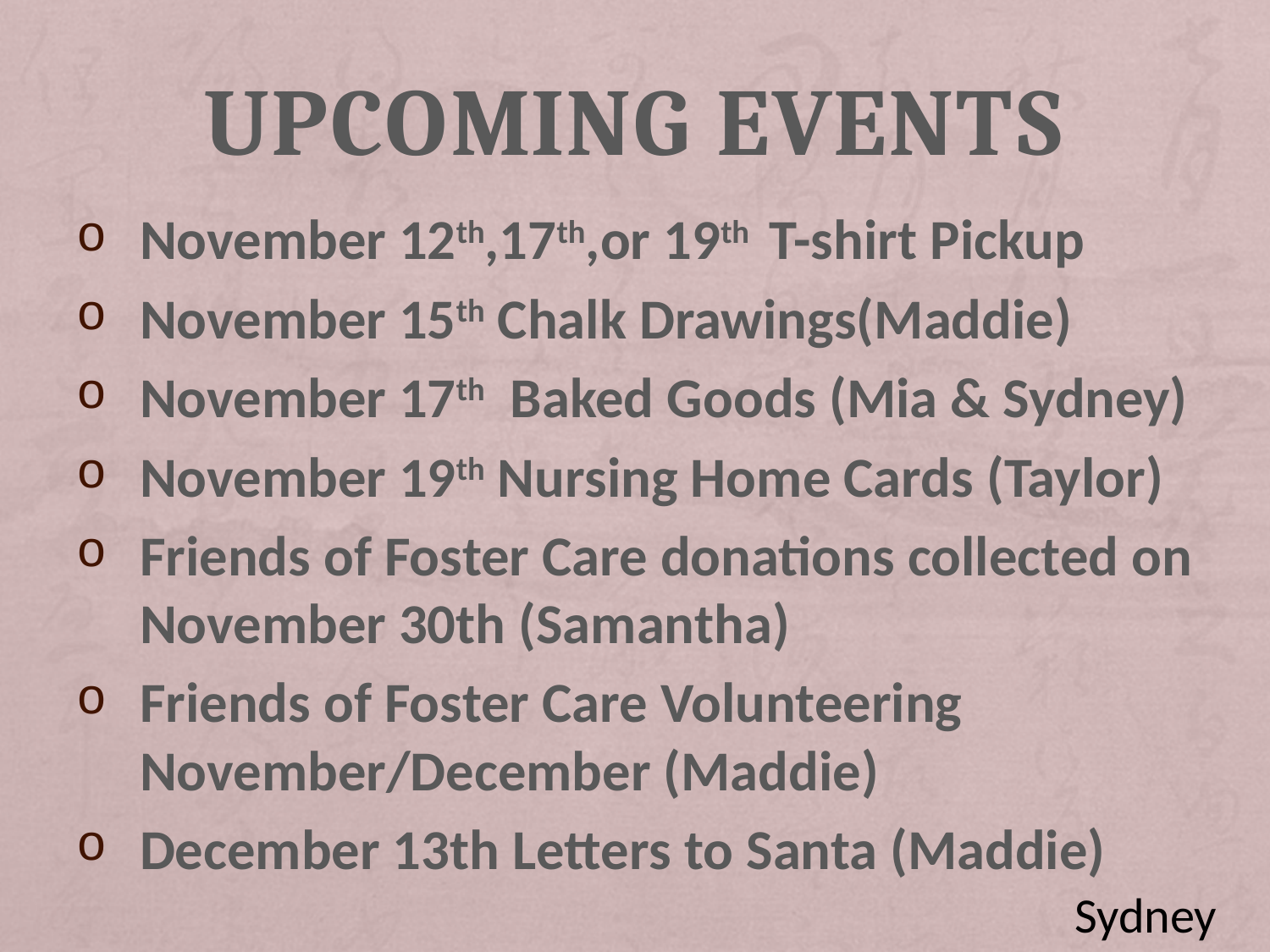

# Upcoming events
November 12th,17th,or 19th  T-shirt Pickup
November 15th Chalk Drawings(Maddie)
November 17th  Baked Goods (Mia & Sydney)
November 19th Nursing Home Cards (Taylor)
Friends of Foster Care donations collected on November 30th (Samantha)
Friends of Foster Care Volunteering November/December (Maddie)
December 13th Letters to Santa (Maddie)

Sydney